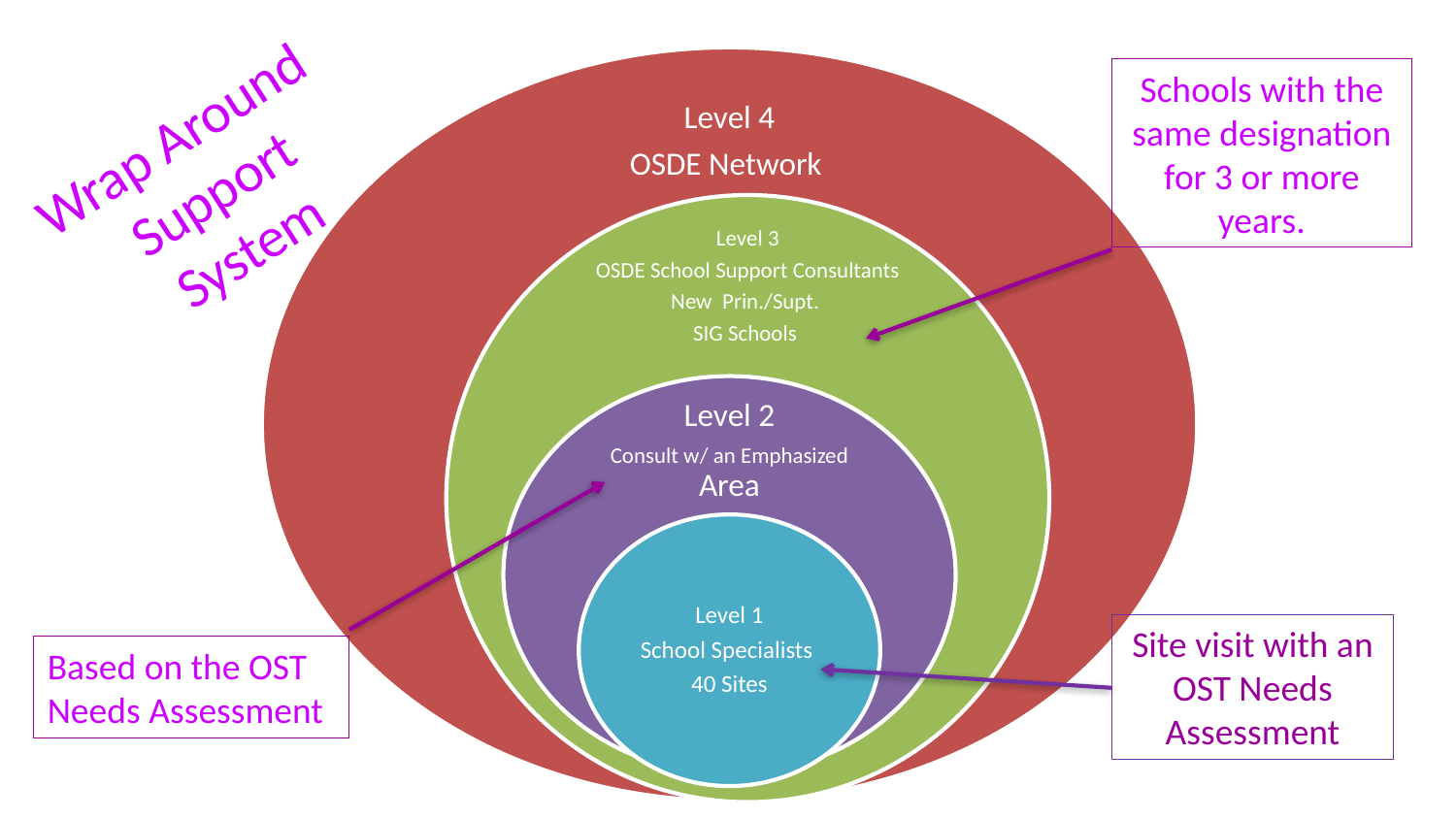

Level 4
OSDE Network
Level 3
OSDE School Support Consultants
New  Prin./Supt.
SIG Schools
Level 2
Consult w/ an Emphasized Area
Level 1
School Specialists
40 Sites
Schools with the same designation for 3 or more years.
Wrap Around
Support System

Site visit with an OST Needs Assessment
Based on the OST Needs Assessment